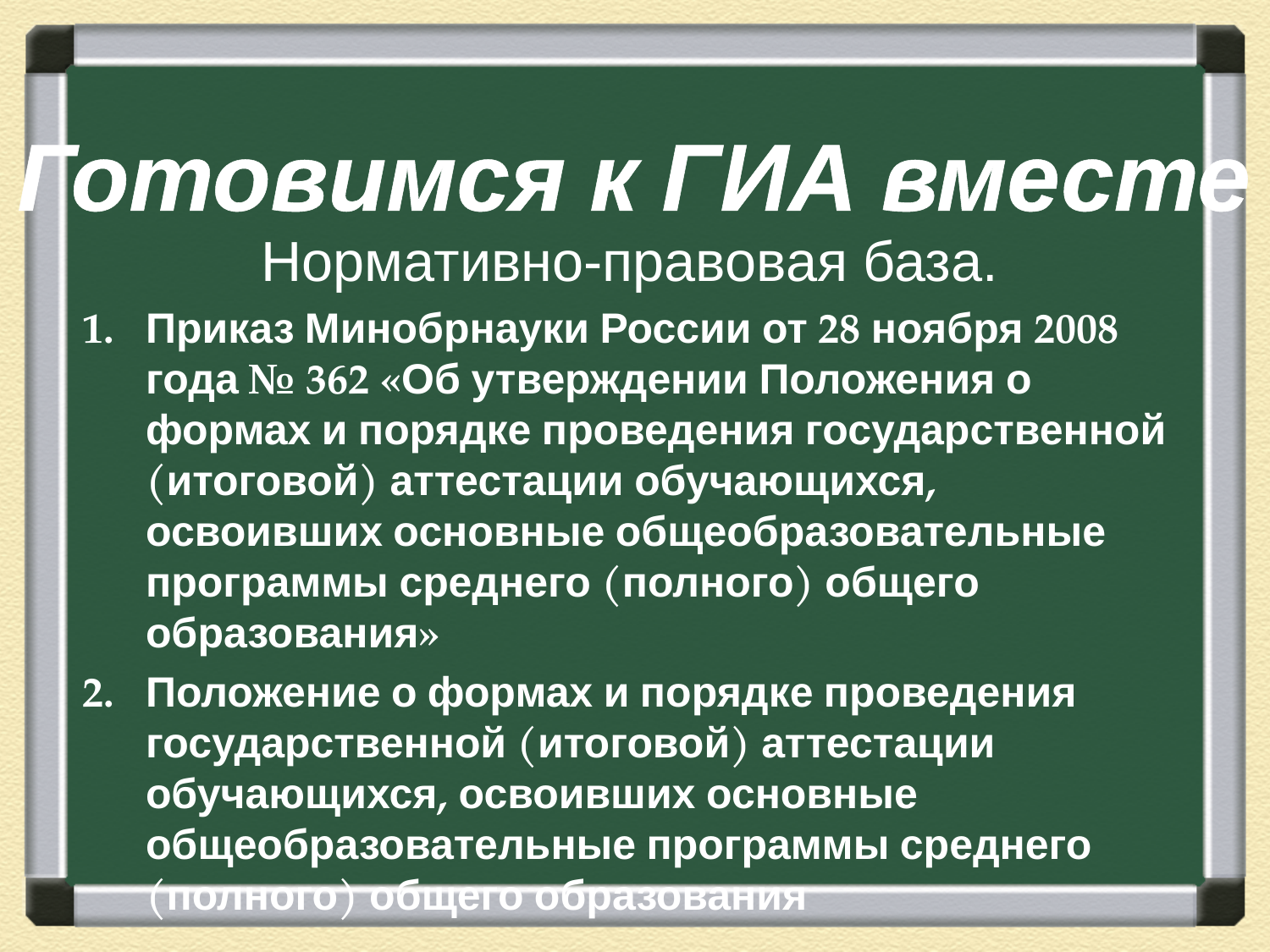

Готовимся к ГИА вместе
Нормативно-правовая база.
Приказ Минобрнауки России от 28 ноября 2008 года № 362 «Об утверждении Положения о формах и порядке проведения государственной (итоговой) аттестации обучающихся, освоивших основные общеобразовательные программы среднего (полного) общего образования»
Положение о формах и порядке проведения государственной (итоговой) аттестации обучающихся, освоивших основные общеобразовательные программы среднего (полного) общего образования